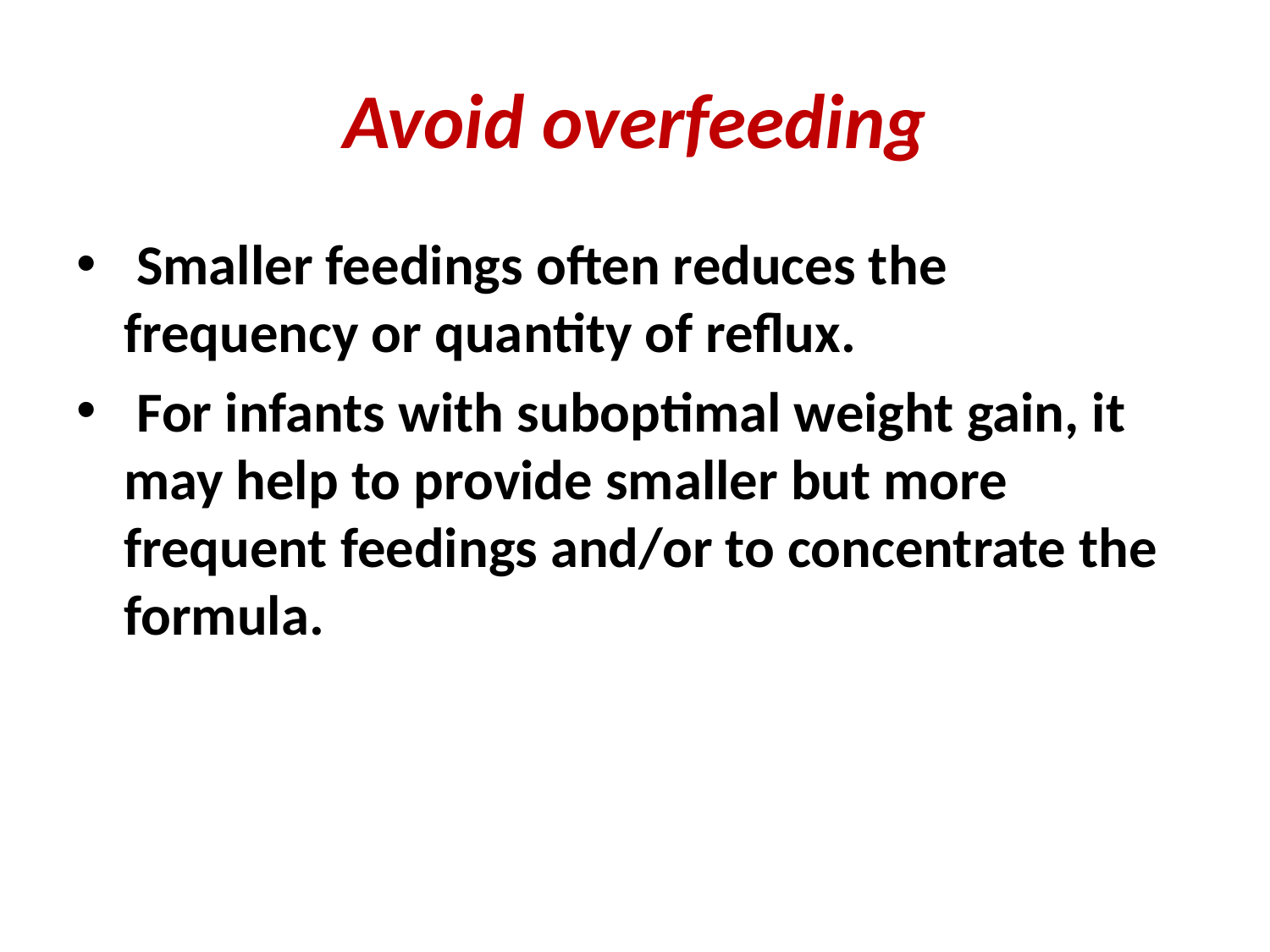

# Avoid overfeeding
 Smaller feedings often reduces the frequency or quantity of reflux.
 For infants with suboptimal weight gain, it may help to provide smaller but more frequent feedings and/or to concentrate the formula.